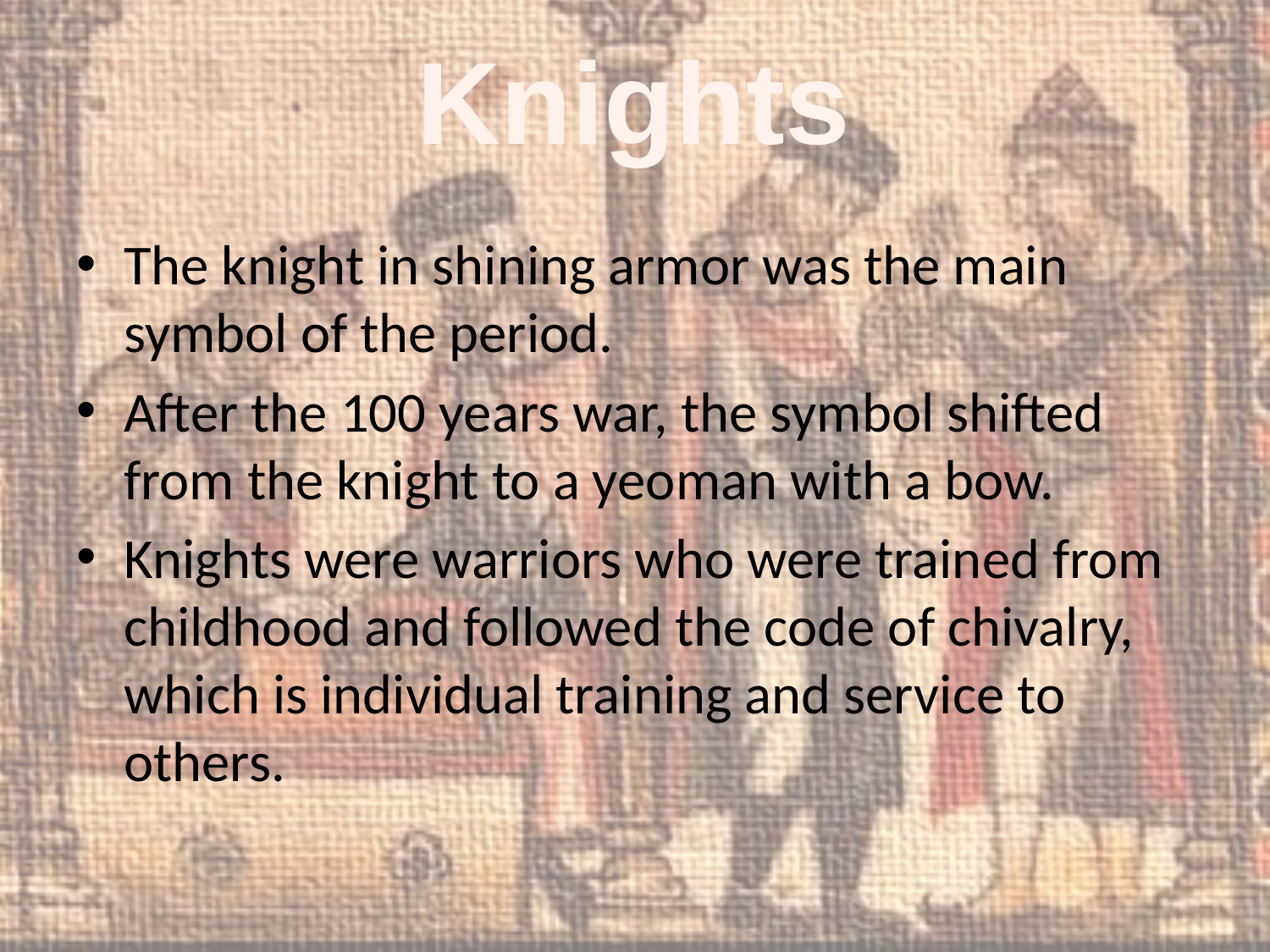

Knights
#
The knight in shining armor was the main symbol of the period.
After the 100 years war, the symbol shifted from the knight to a yeoman with a bow.
Knights were warriors who were trained from childhood and followed the code of chivalry, which is individual training and service to others.